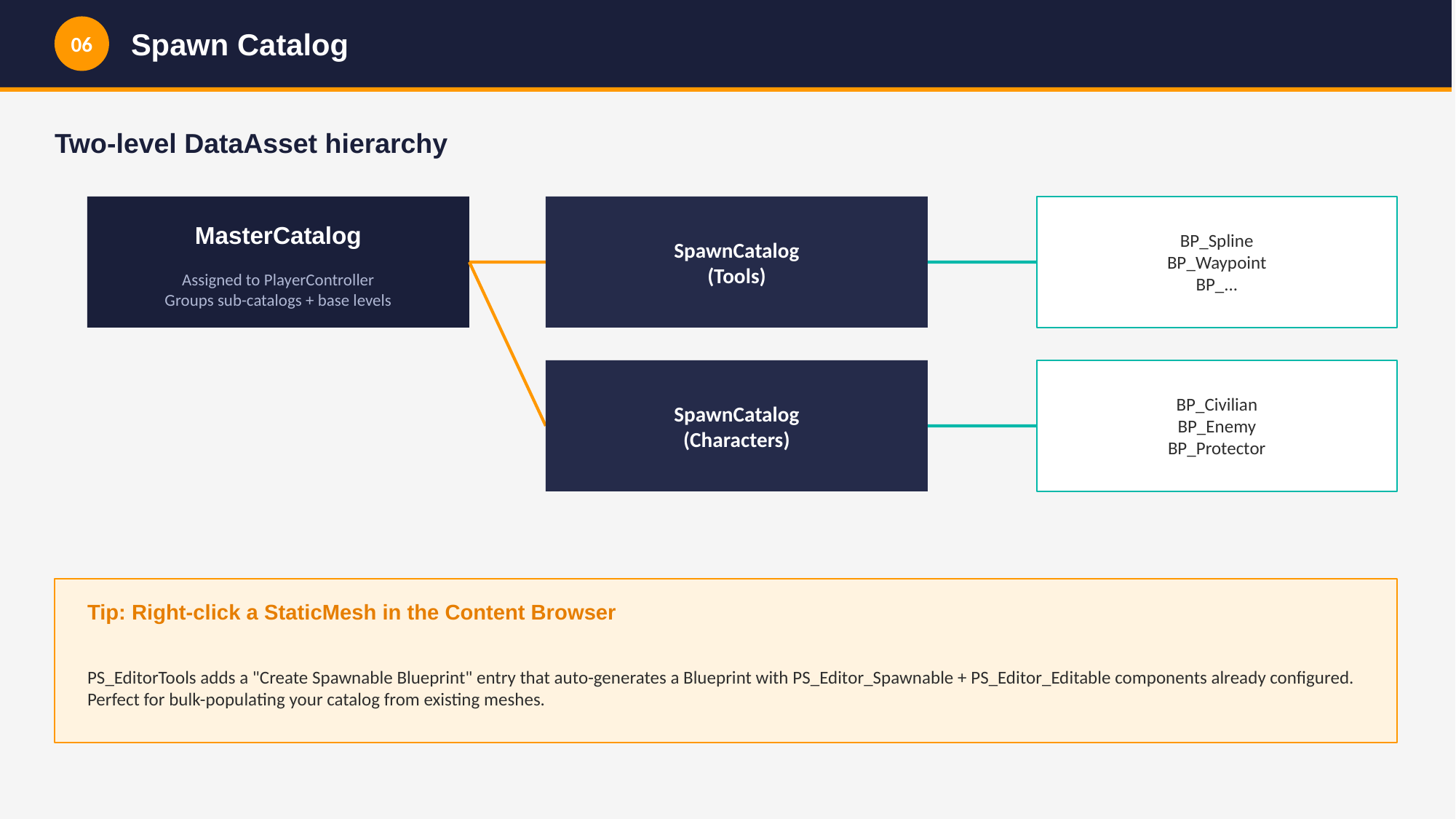

06
Spawn Catalog

Two-level DataAsset hierarchy

MasterCatalog
BP_Spline
BP_Waypoint
BP_...
SpawnCatalog
(Tools)
Assigned to PlayerController
Groups sub-catalogs + base levels

BP_Civilian
BP_Enemy
BP_Protector
SpawnCatalog
(Characters)

Tip: Right-click a StaticMesh in the Content Browser
PS_EditorTools adds a "Create Spawnable Blueprint" entry that auto-generates a Blueprint with PS_Editor_Spawnable + PS_Editor_Editable components already configured. Perfect for bulk-populating your catalog from existing meshes.